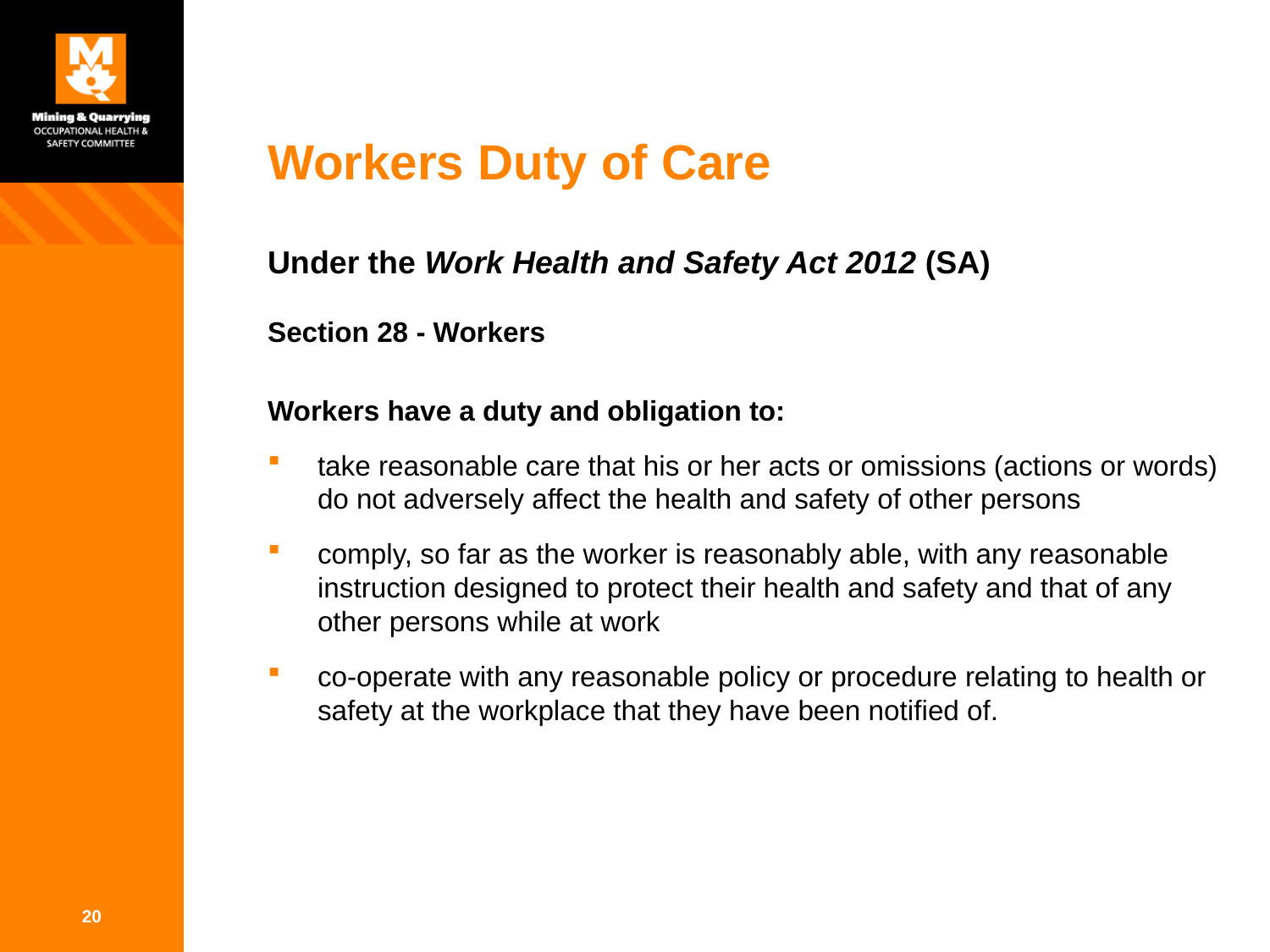

# Workers Duty of Care
Under the Work Health and Safety Act 2012 (SA)
Section 28 - Workers

Workers have a duty and obligation to:
take reasonable care that his or her acts or omissions (actions or words) do not adversely affect the health and safety of other persons
comply, so far as the worker is reasonably able, with any reasonable instruction designed to protect their health and safety and that of any other persons while at work
co-operate with any reasonable policy or procedure relating to health or safety at the workplace that they have been notified of.

20